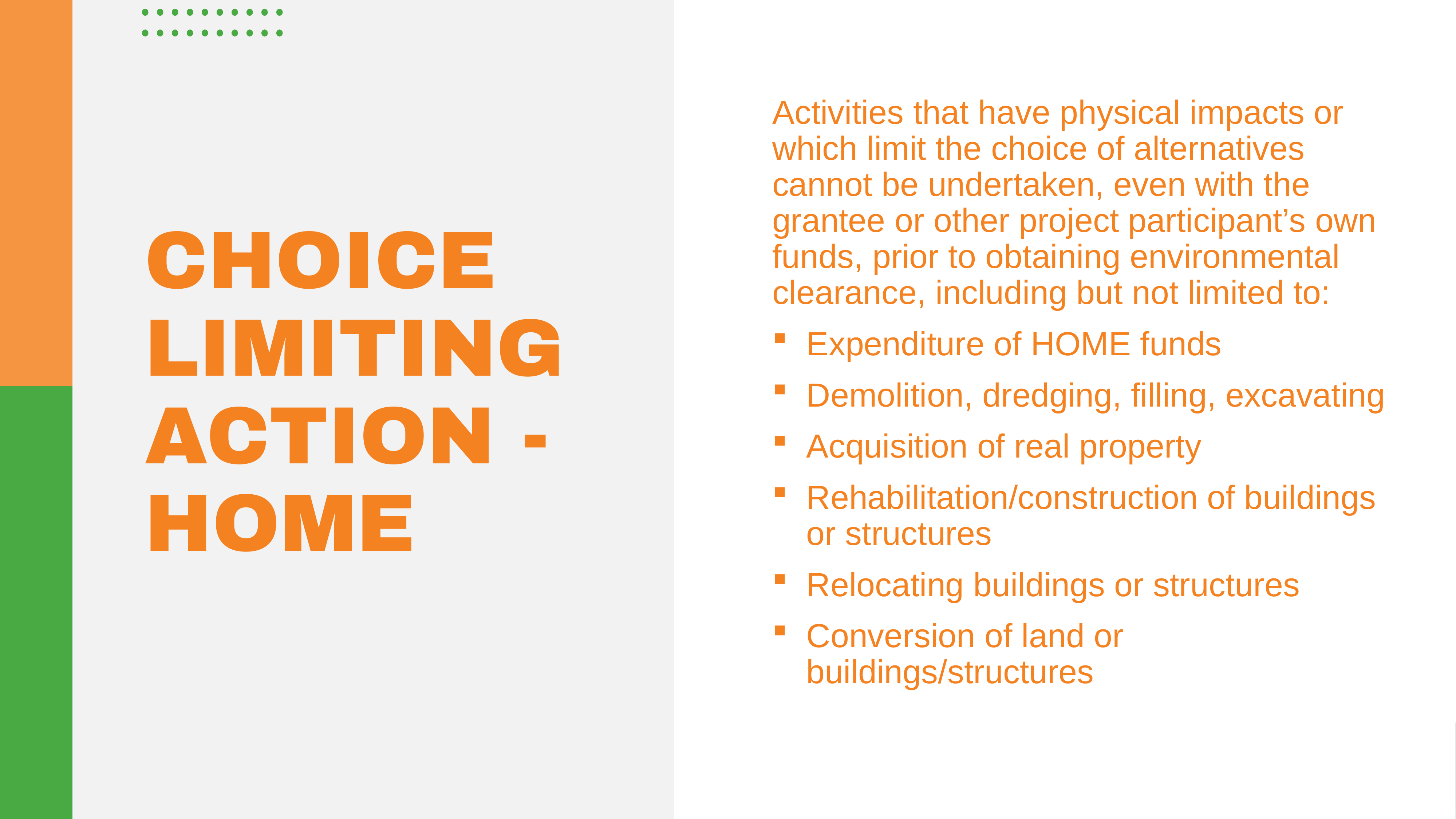

Activities that have physical impacts or which limit the choice of alternatives cannot be undertaken, even with the grantee or other project participant’s own funds, prior to obtaining environmental clearance, including but not limited to:
Expenditure of HOME funds
Demolition, dredging, filling, excavating
Acquisition of real property
Rehabilitation/construction of buildings or structures
Relocating buildings or structures
Conversion of land or buildings/structures
# CHOICE LIMITING ACTION - HOME